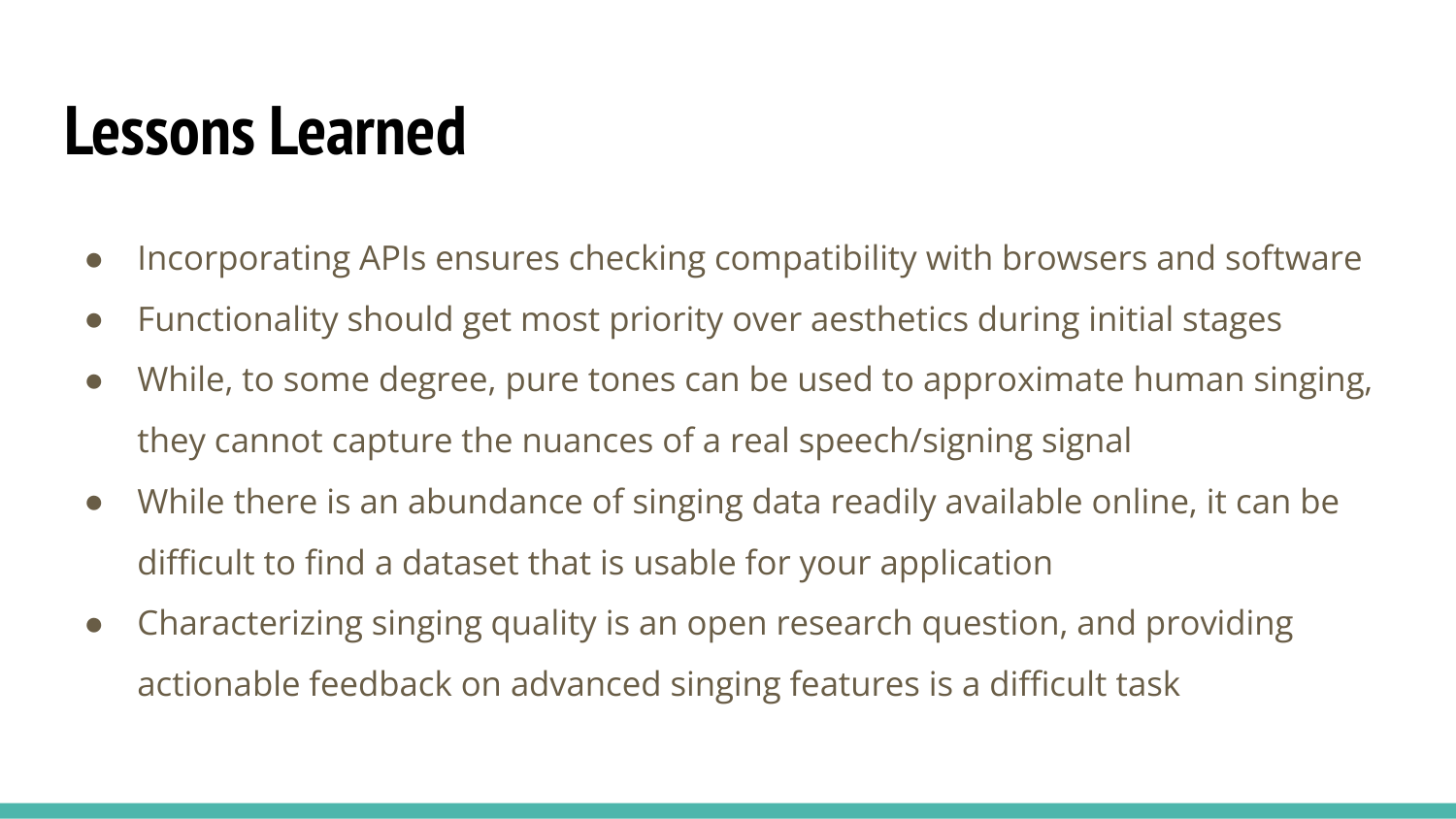

# Lessons Learned
Incorporating APIs ensures checking compatibility with browsers and software
Functionality should get most priority over aesthetics during initial stages
While, to some degree, pure tones can be used to approximate human singing, they cannot capture the nuances of a real speech/signing signal
While there is an abundance of singing data readily available online, it can be difficult to find a dataset that is usable for your application
Characterizing singing quality is an open research question, and providing actionable feedback on advanced singing features is a difficult task